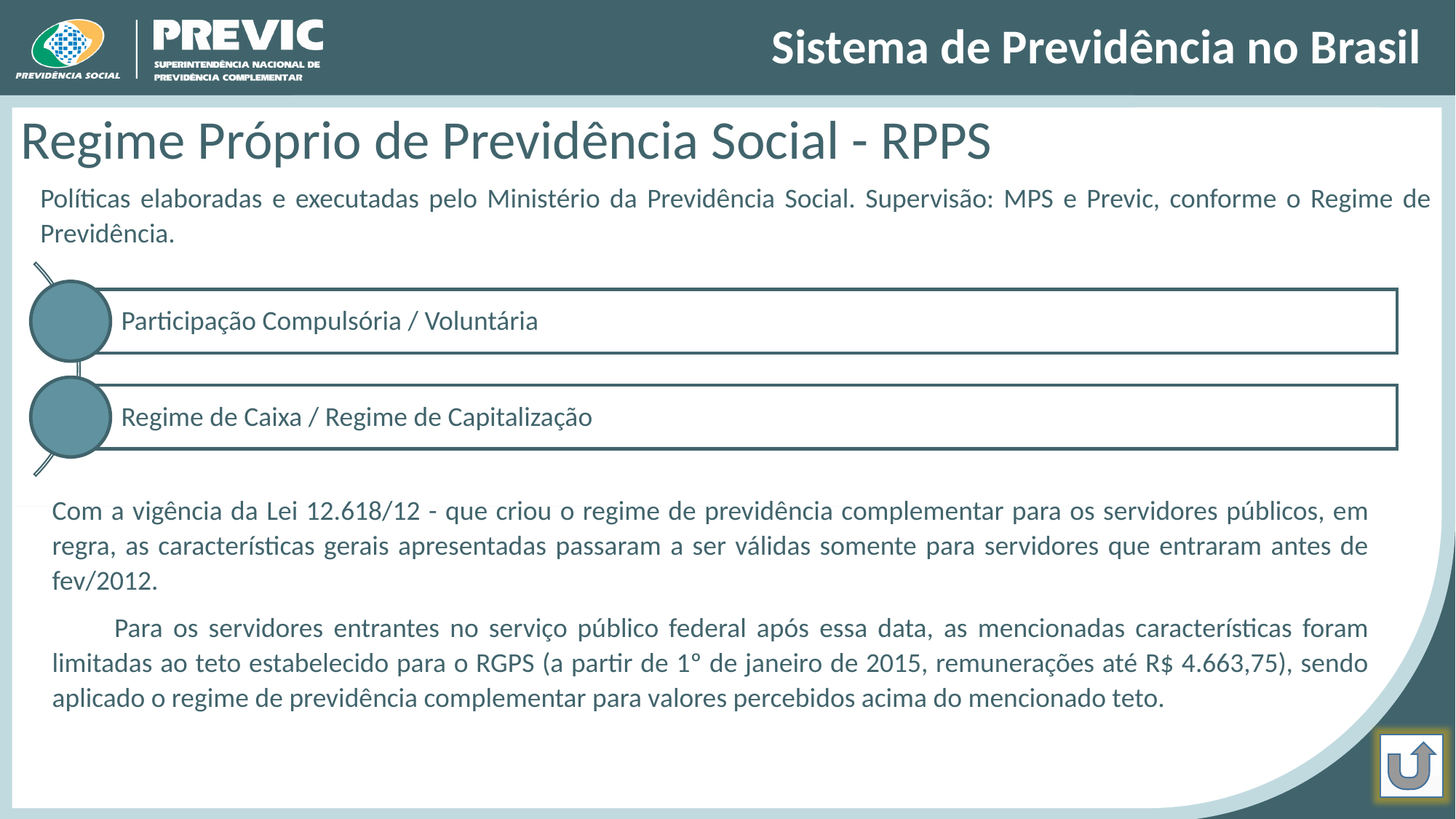

Sistema de Previdência no Brasil
Regime Próprio de Previdência Social - RPPS
Políticas elaboradas e executadas pelo Ministério da Previdência Social. Supervisão: MPS e Previc, conforme o Regime de Previdência.
Participação Compulsória / Voluntária
Regime de Caixa / Regime de Capitalização
Com a vigência da Lei 12.618/12 - que criou o regime de previdência complementar para os servidores públicos, em regra, as características gerais apresentadas passaram a ser válidas somente para servidores que entraram antes de fev/2012.
      Para os servidores entrantes no serviço público federal após essa data, as mencionadas características foram limitadas ao teto estabelecido para o RGPS (a partir de 1º de janeiro de 2015, remunerações até R$ 4.663,75), sendo aplicado o regime de previdência complementar para valores percebidos acima do mencionado teto.